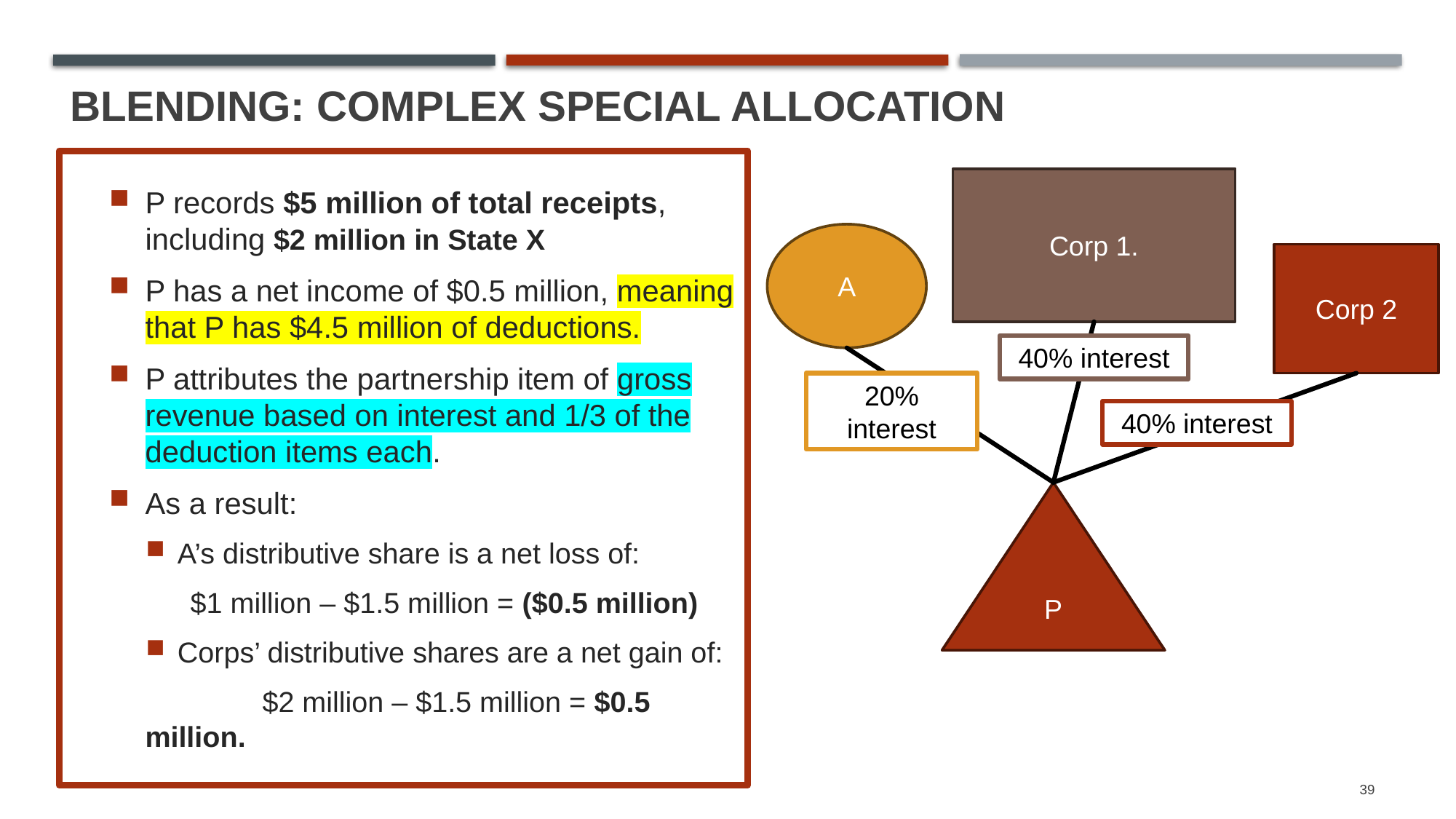

# Blending: Complex Special allocation
P records $5 million of total receipts, including $2 million in State X
P has a net income of $0.5 million, meaning that P has $4.5 million of deductions.
P attributes the partnership item of gross revenue based on interest and 1/3 of the deduction items each.
As a result:
A’s distributive share is a net loss of:
$1 million – $1.5 million = ($0.5 million)
Corps’ distributive shares are a net gain of:
	 $2 million – $1.5 million = $0.5 million.
Corp 1.
A
40% interest
20% interest
P
Corp 2
40% interest
39